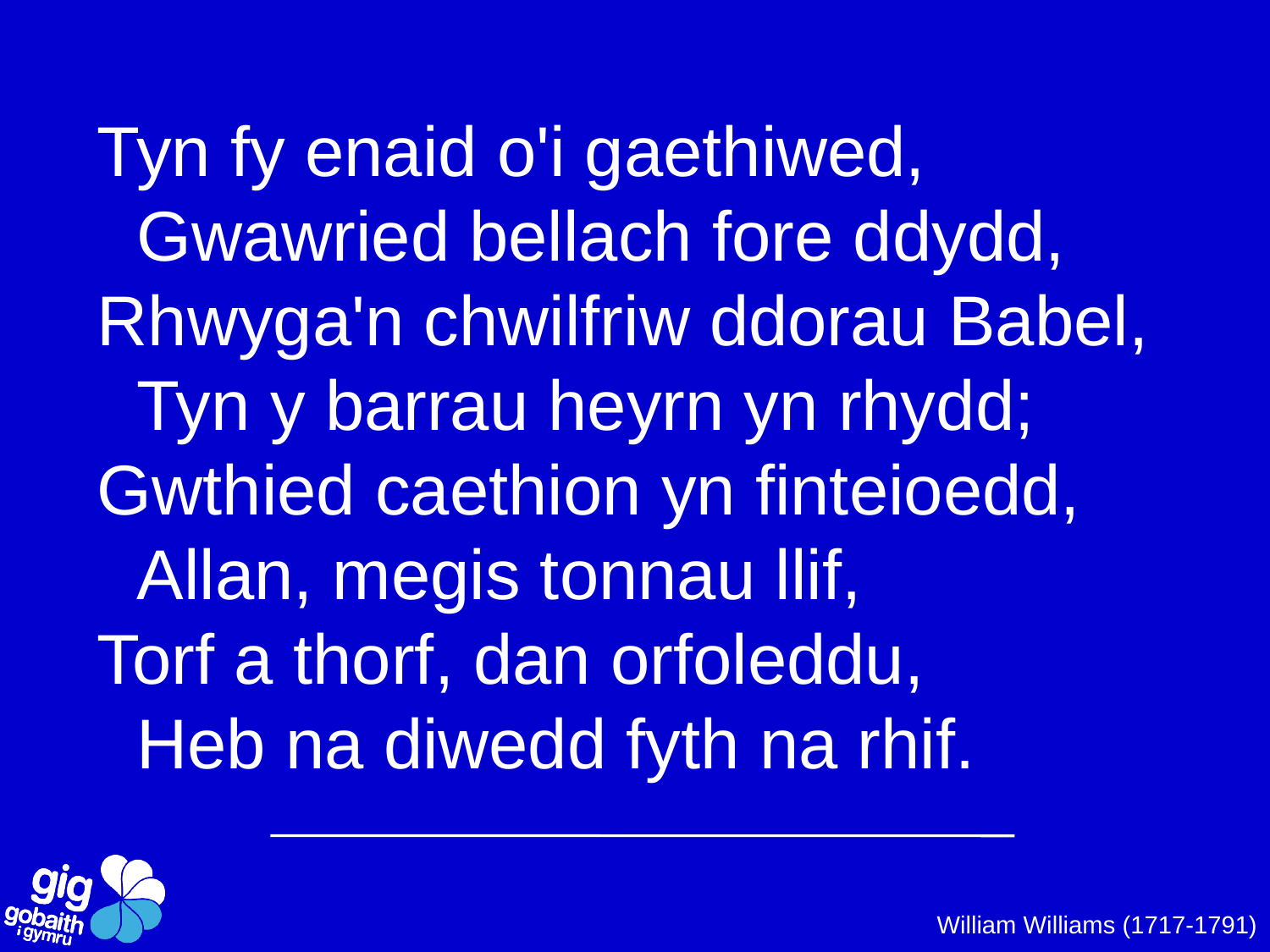

Tyn fy enaid o'i gaethiwed,
  Gwawried bellach fore ddydd,
Rhwyga'n chwilfriw ddorau Babel,
  Tyn y barrau heyrn yn rhydd;
Gwthied caethion yn finteioedd,
  Allan, megis tonnau llif,
Torf a thorf, dan orfoleddu,
  Heb na diwedd fyth na rhif.
William Williams (1717-1791)